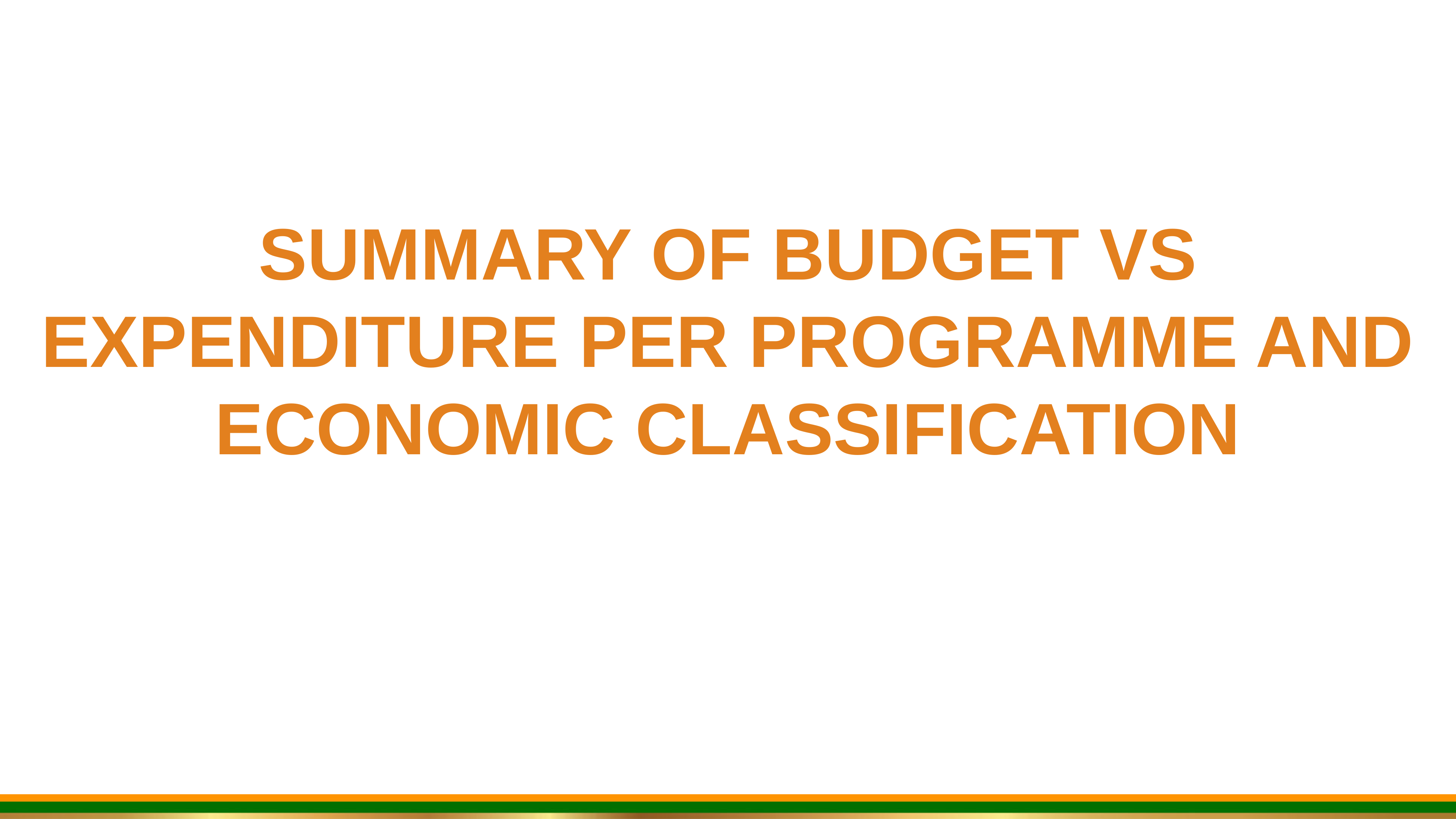

SUMMARY OF BUDGET VS EXPENDITURE PER PROGRAMME AND ECONOMIC CLASSIFICATION